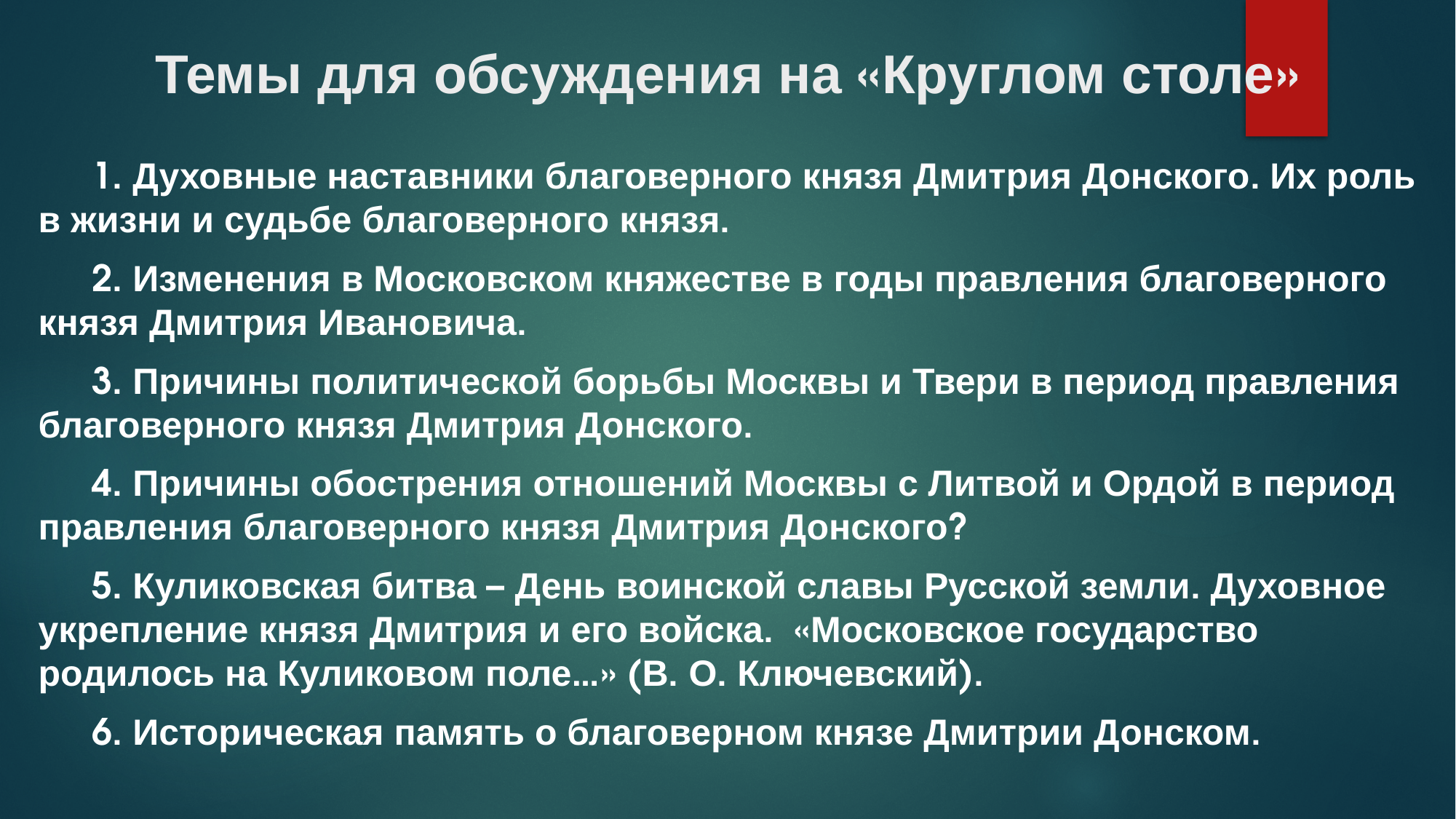

# Темы для обсуждения на «Круглом столе»
1. Духовные наставники благоверного князя Дмитрия Донского. Их роль в жизни и судьбе благоверного князя.
2. Изменения в Московском княжестве в годы правления благоверного князя Дмитрия Ивановича.
3. Причины политической борьбы Москвы и Твери в период правления благоверного князя Дмитрия Донского.
4. Причины обострения отношений Москвы с Литвой и Ордой в период правления благоверного князя Дмитрия Донского?
5. Куликовская битва – День воинской славы Русской земли. Духовное укрепление князя Дмитрия и его войска.  «Московское государство родилось на Куликовом поле…» (В. О. Ключевский).
6. Историческая память о благоверном князе Дмитрии Донском.